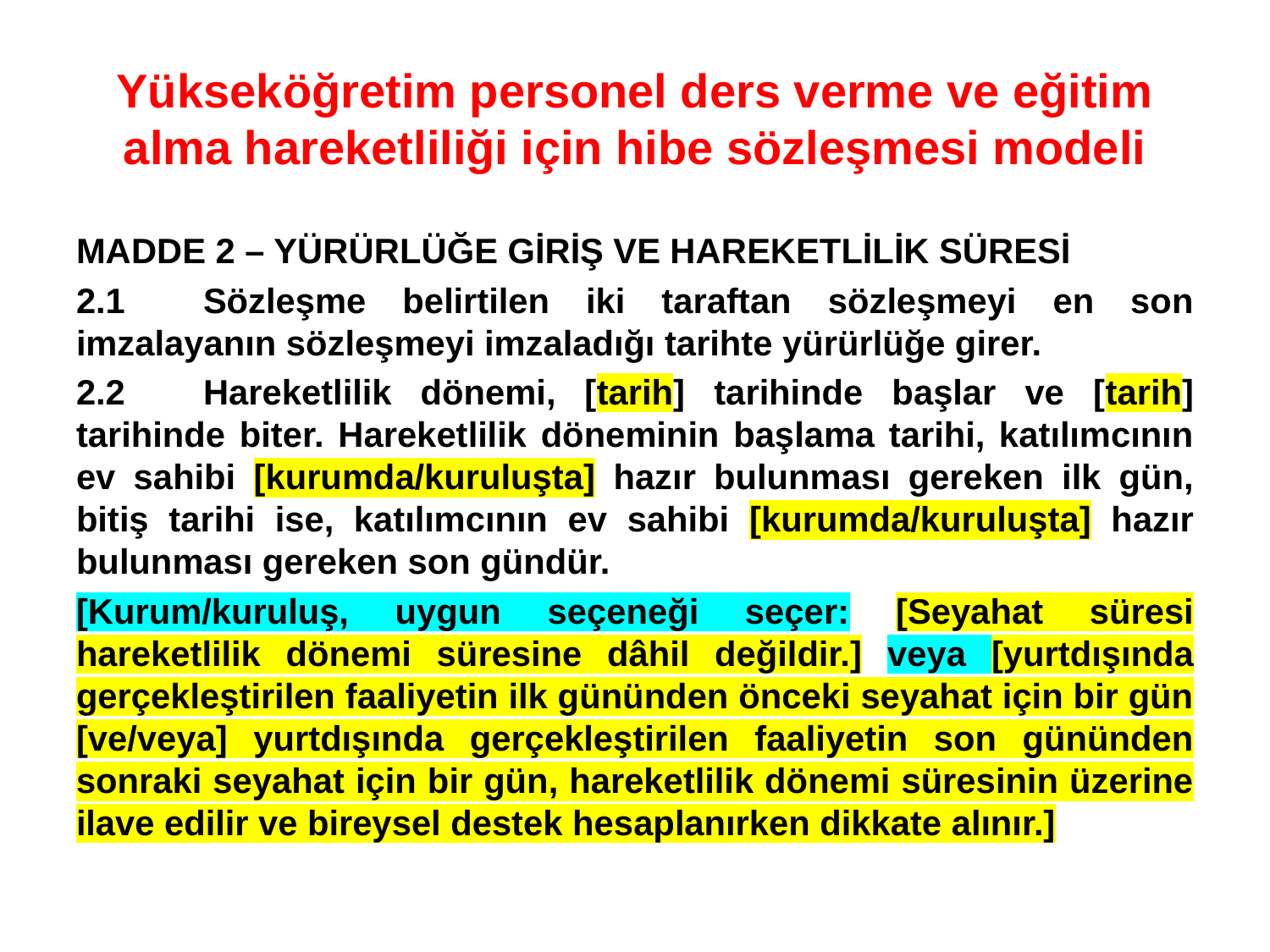

# Yükseköğretim personel ders verme ve eğitim alma hareketliliği için hibe sözleşmesi modeli
MADDE 2 – YÜRÜRLÜĞE GİRİŞ VE HAREKETLİLİK SÜRESİ
2.1	Sözleşme belirtilen iki taraftan sözleşmeyi en son imzalayanın sözleşmeyi imzaladığı tarihte yürürlüğe girer.
2.2	Hareketlilik dönemi, [tarih] tarihinde başlar ve [tarih] tarihinde biter. Hareketlilik döneminin başlama tarihi, katılımcının ev sahibi [kurumda/kuruluşta] hazır bulunması gereken ilk gün, bitiş tarihi ise, katılımcının ev sahibi [kurumda/kuruluşta] hazır bulunması gereken son gündür.
[Kurum/kuruluş, uygun seçeneği seçer: [Seyahat süresi hareketlilik dönemi süresine dâhil değildir.] veya [yurtdışında gerçekleştirilen faaliyetin ilk gününden önceki seyahat için bir gün [ve/veya] yurtdışında gerçekleştirilen faaliyetin son gününden sonraki seyahat için bir gün, hareketlilik dönemi süresinin üzerine ilave edilir ve bireysel destek hesaplanırken dikkate alınır.]